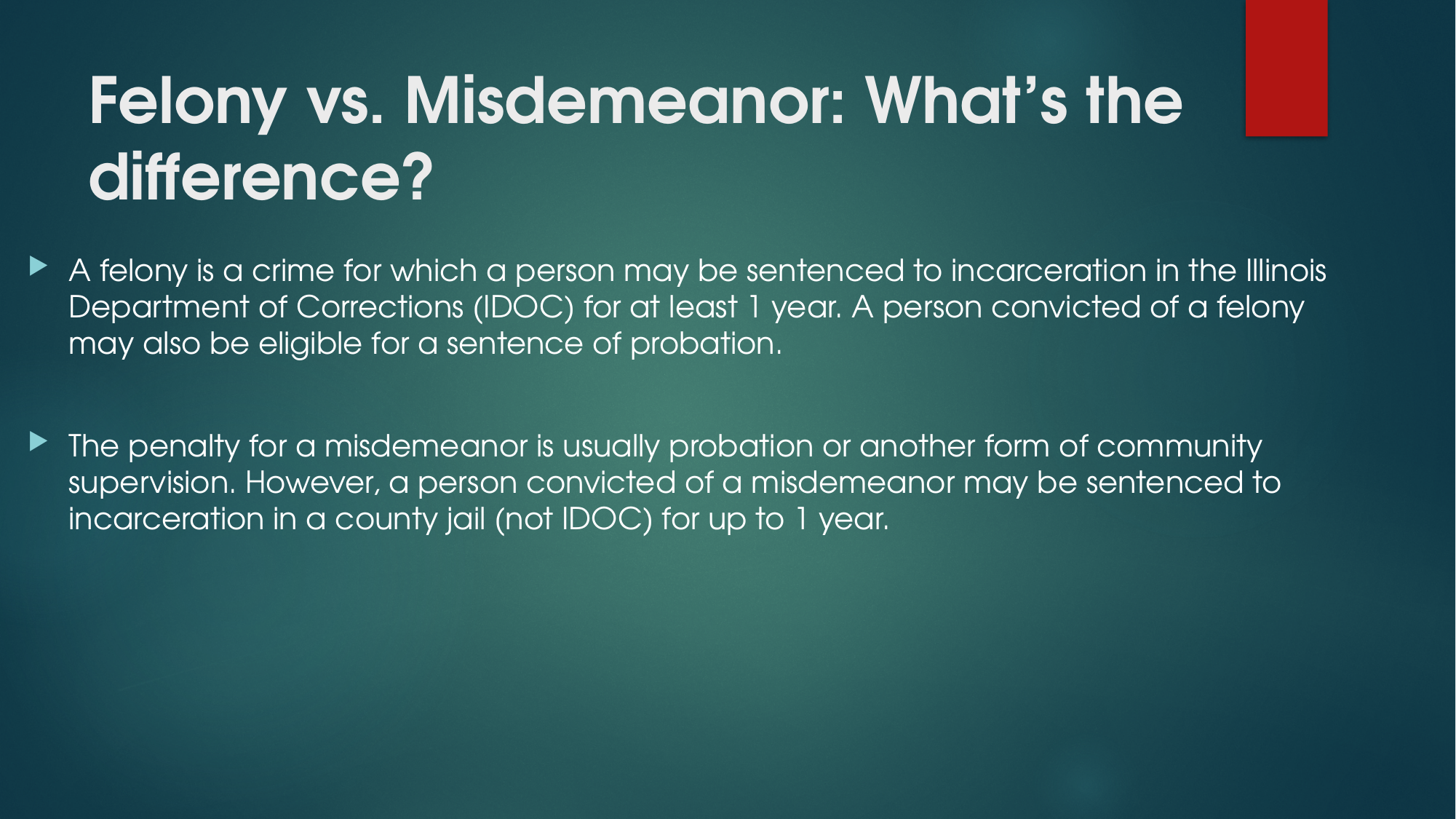

# Felony vs. Misdemeanor: What’s the difference?
A felony is a crime for which a person may be sentenced to incarceration in the Illinois Department of Corrections (IDOC) for at least 1 year. A person convicted of a felony may also be eligible for a sentence of probation.

The penalty for a misdemeanor is usually probation or another form of community supervision. However, a person convicted of a misdemeanor may be sentenced to incarceration in a county jail (not IDOC) for up to 1 year.